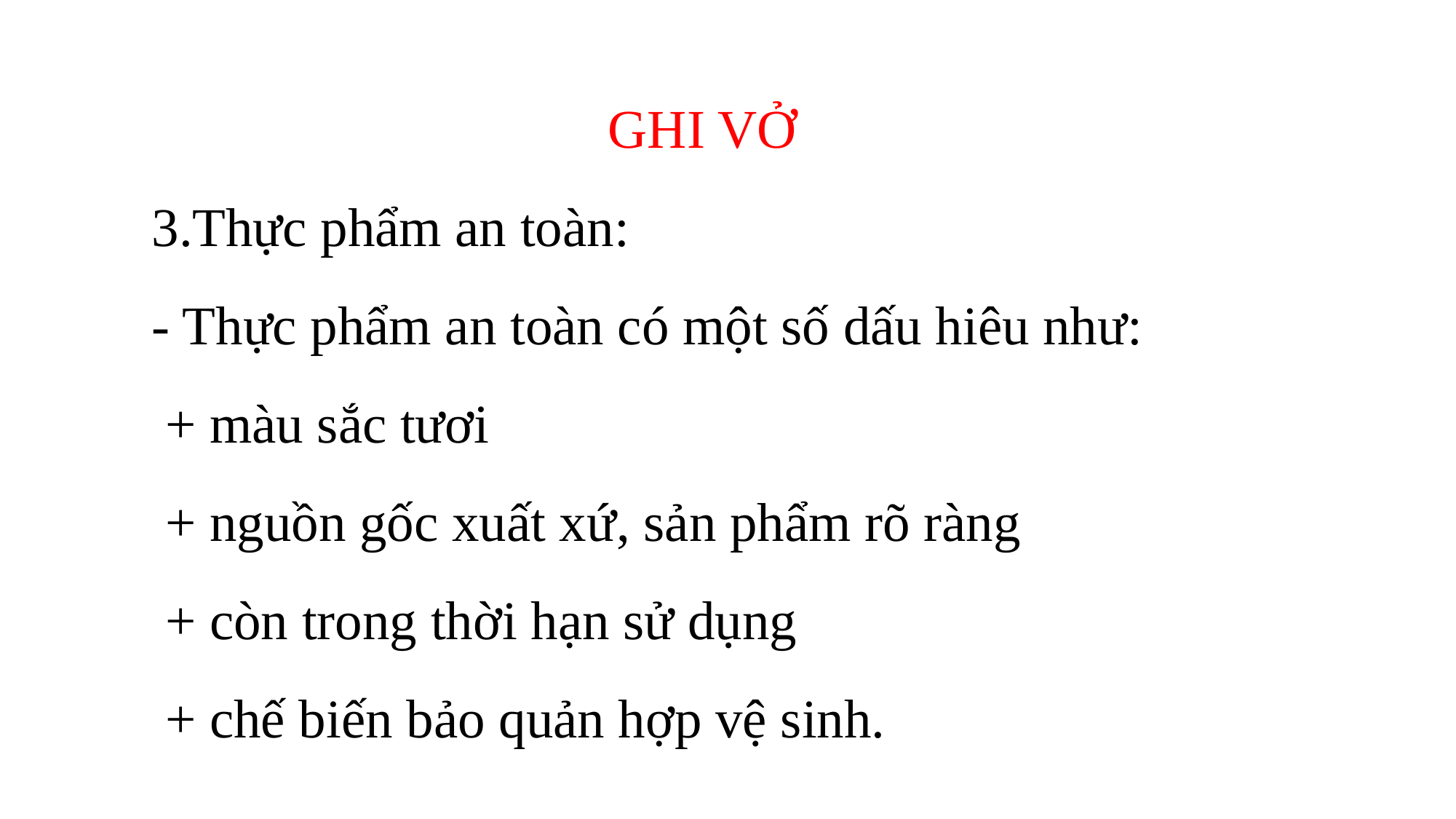

GHI VỞ
3.Thực phẩm an toàn:
- Thực phẩm an toàn có một số dấu hiêu như:
 + màu sắc tươi
 + nguồn gốc xuất xứ, sản phẩm rõ ràng
 + còn trong thời hạn sử dụng
 + chế biến bảo quản hợp vệ sinh.